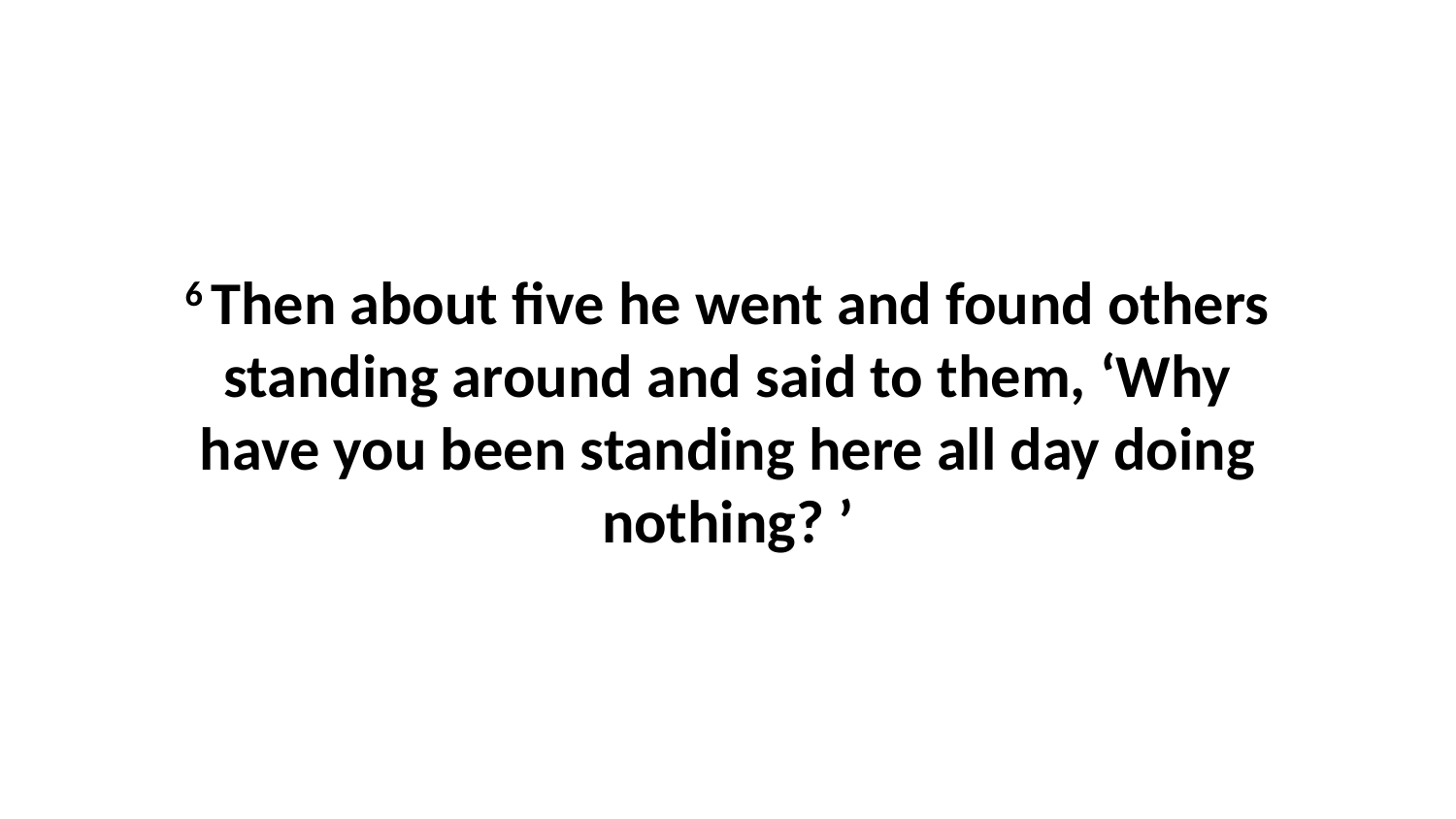

6 Then about five he went and found others standing around and said to them, ‘Why have you been standing here all day doing nothing? ’